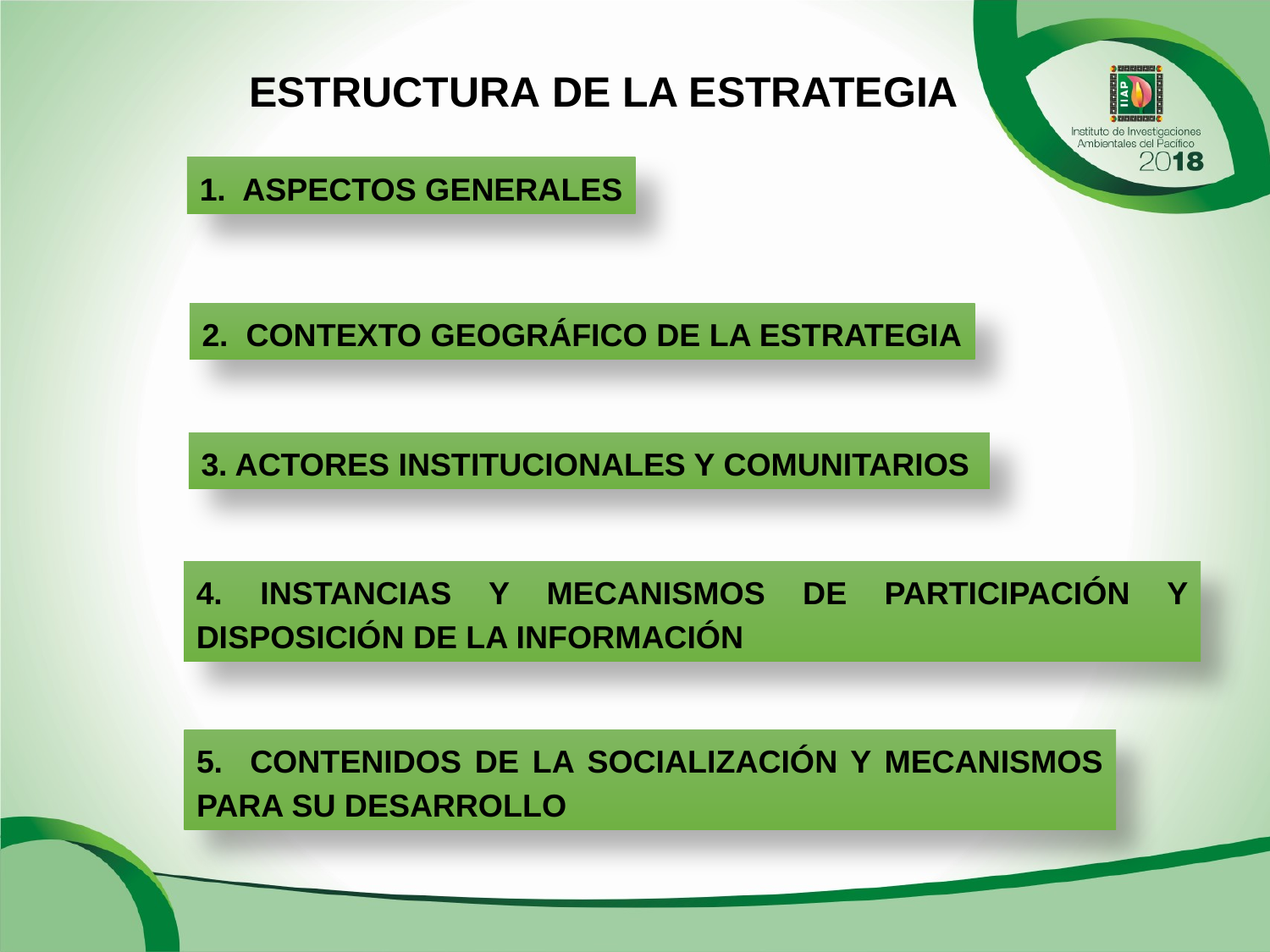

ESTRUCTURA DE LA ESTRATEGIA
1.  ASPECTOS GENERALES
2.  CONTEXTO GEOGRÁFICO DE LA ESTRATEGIA
3. ACTORES INSTITUCIONALES Y COMUNITARIOS
4. INSTANCIAS Y MECANISMOS DE PARTICIPACIÓN Y DISPOSICIÓN DE LA INFORMACIÓN
5.  CONTENIDOS DE LA SOCIALIZACIÓN Y MECANISMOS PARA SU DESARROLLO